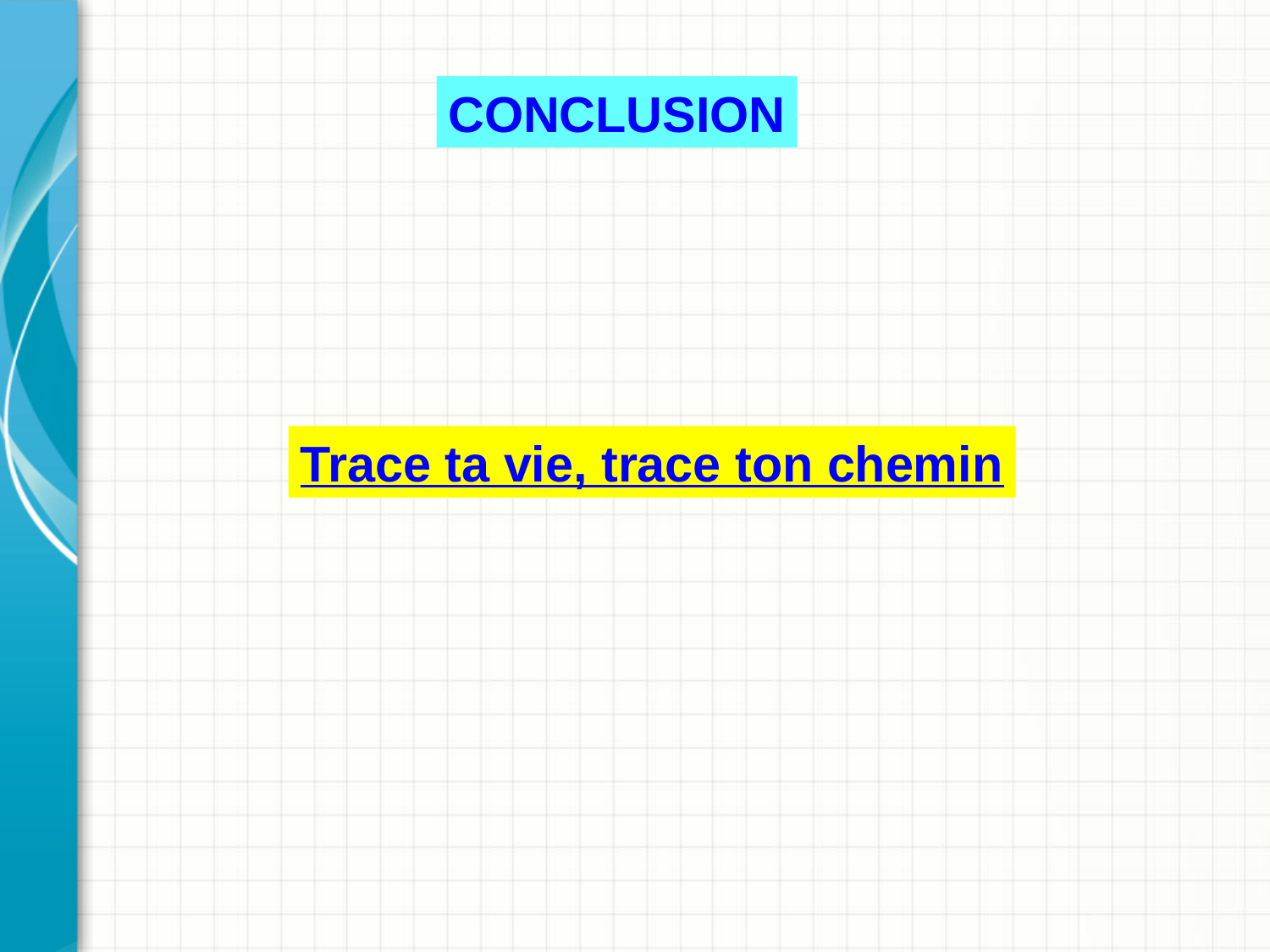

CONCLUSION
Trace ta vie, trace ton chemin